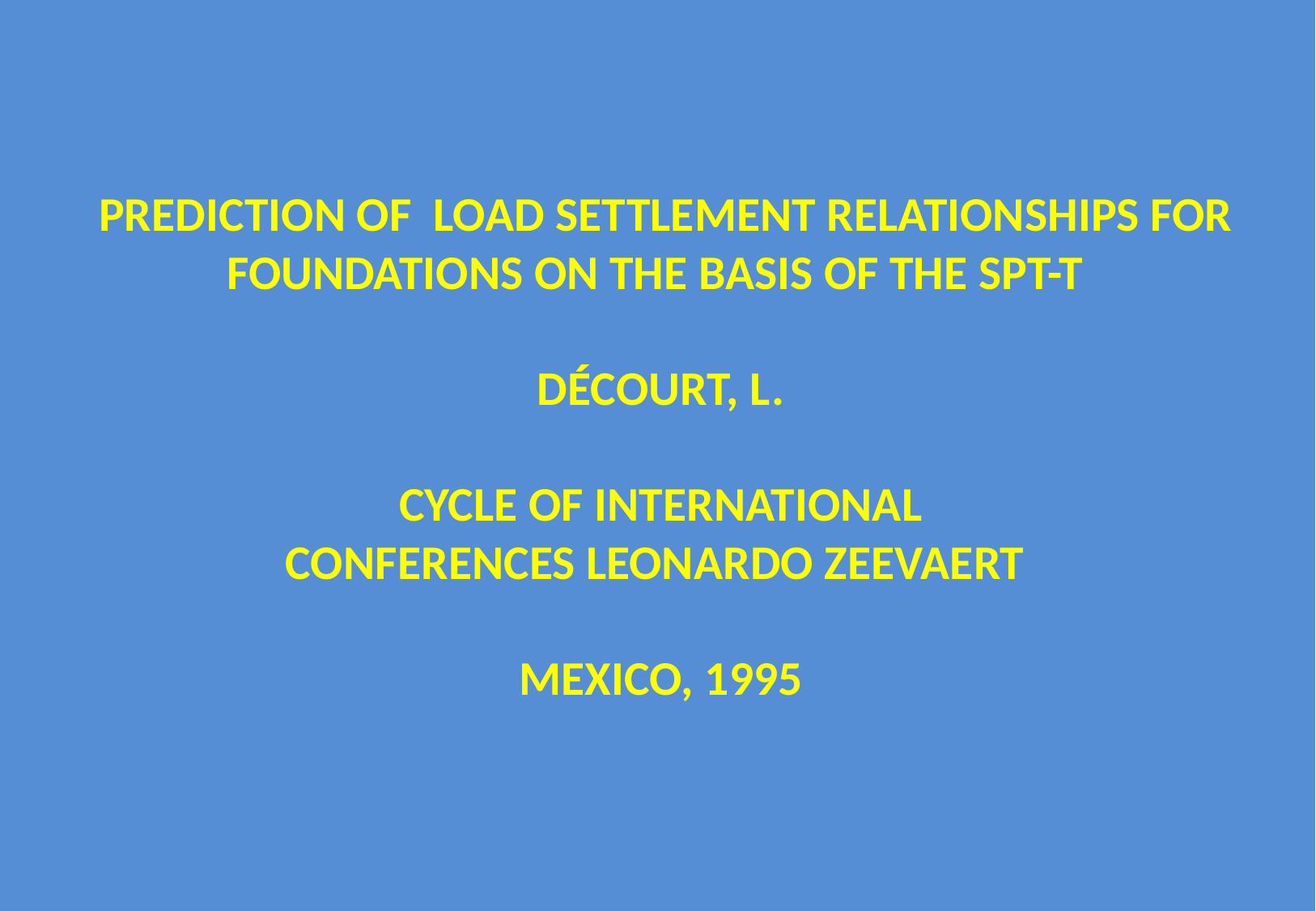

# PREDICTION OF  LOAD SETTLEMENT RELATIONSHIPS FOR FOUNDATIONS ON THE BASIS OF THE SPT-T DÉCOURT, L. CYCLE OF INTERNATIONAL CONFERENCES LEONARDO ZEEVAERT MEXICO, 1995